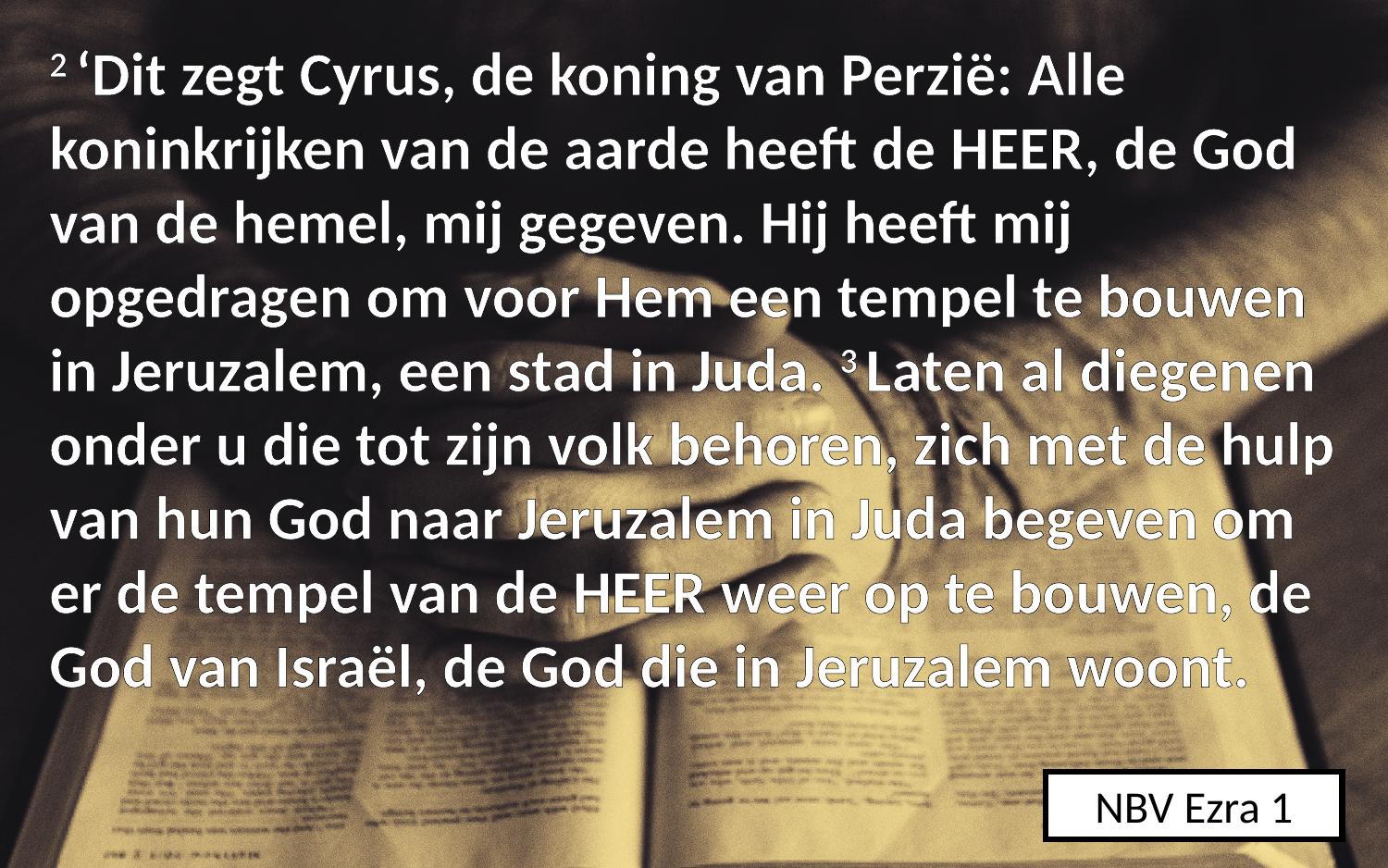

2 ‘Dit zegt ​Cyrus, de ​koning​ van Perzië: Alle koninkrijken van de aarde heeft de HEER, de God van de hemel, mij gegeven. Hij heeft mij opgedragen om voor Hem een tempel te bouwen in ​Jeruzalem, een stad in Juda. 3 Laten al diegenen onder u die tot zijn volk behoren, zich met de hulp van hun God naar ​Jeruzalem​ in Juda begeven om er de tempel van de HEER weer op te bouwen, de God van Israël, de God die in ​Jeruzalem​ woont.
NBV Ezra 1